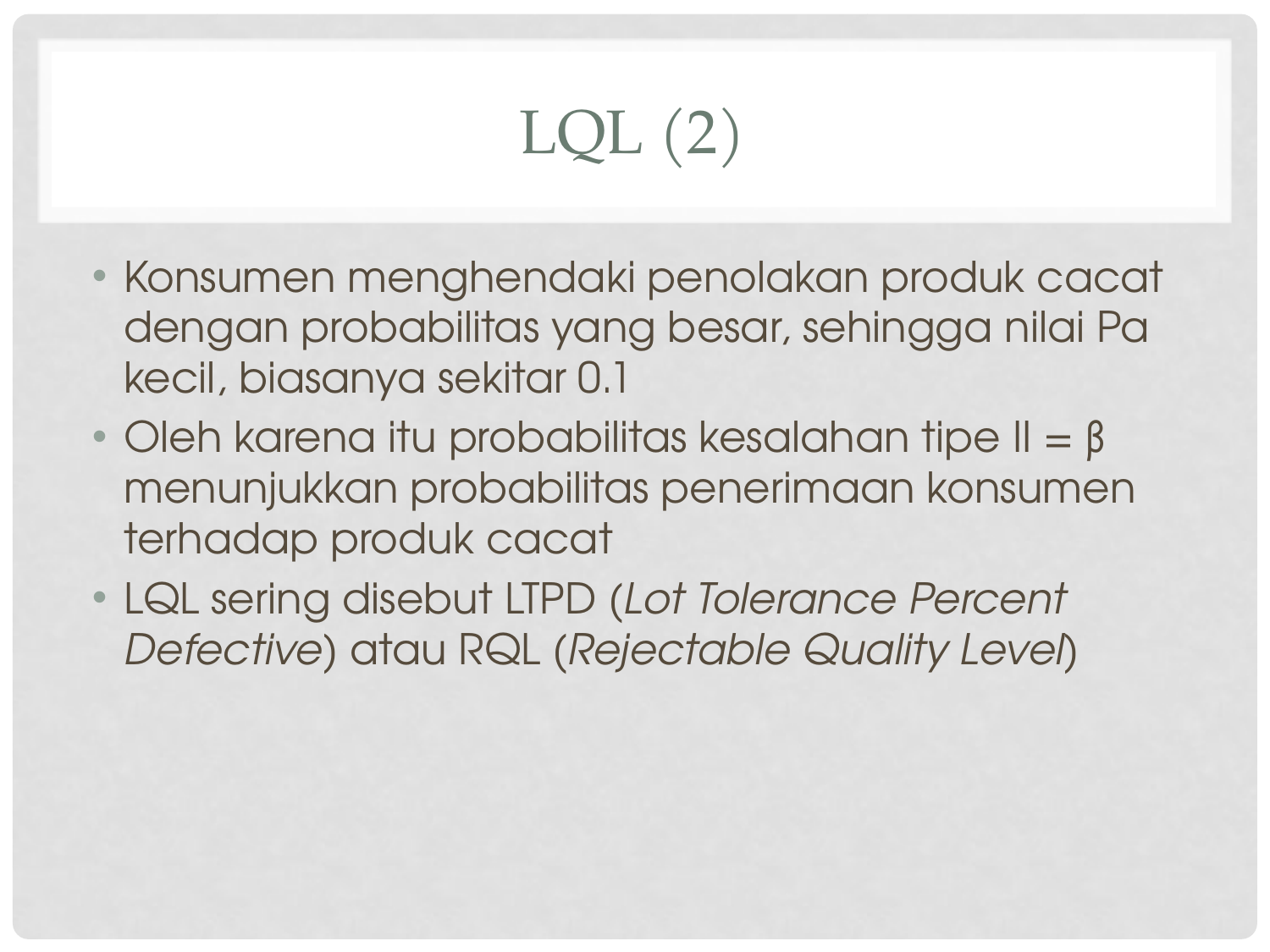

# Lql (2)
Konsumen menghendaki penolakan produk cacat dengan probabilitas yang besar, sehingga nilai Pa kecil, biasanya sekitar 0.1
Oleh karena itu probabilitas kesalahan tipe II = β menunjukkan probabilitas penerimaan konsumen terhadap produk cacat
LQL sering disebut LTPD (Lot Tolerance Percent Defective) atau RQL (Rejectable Quality Level)